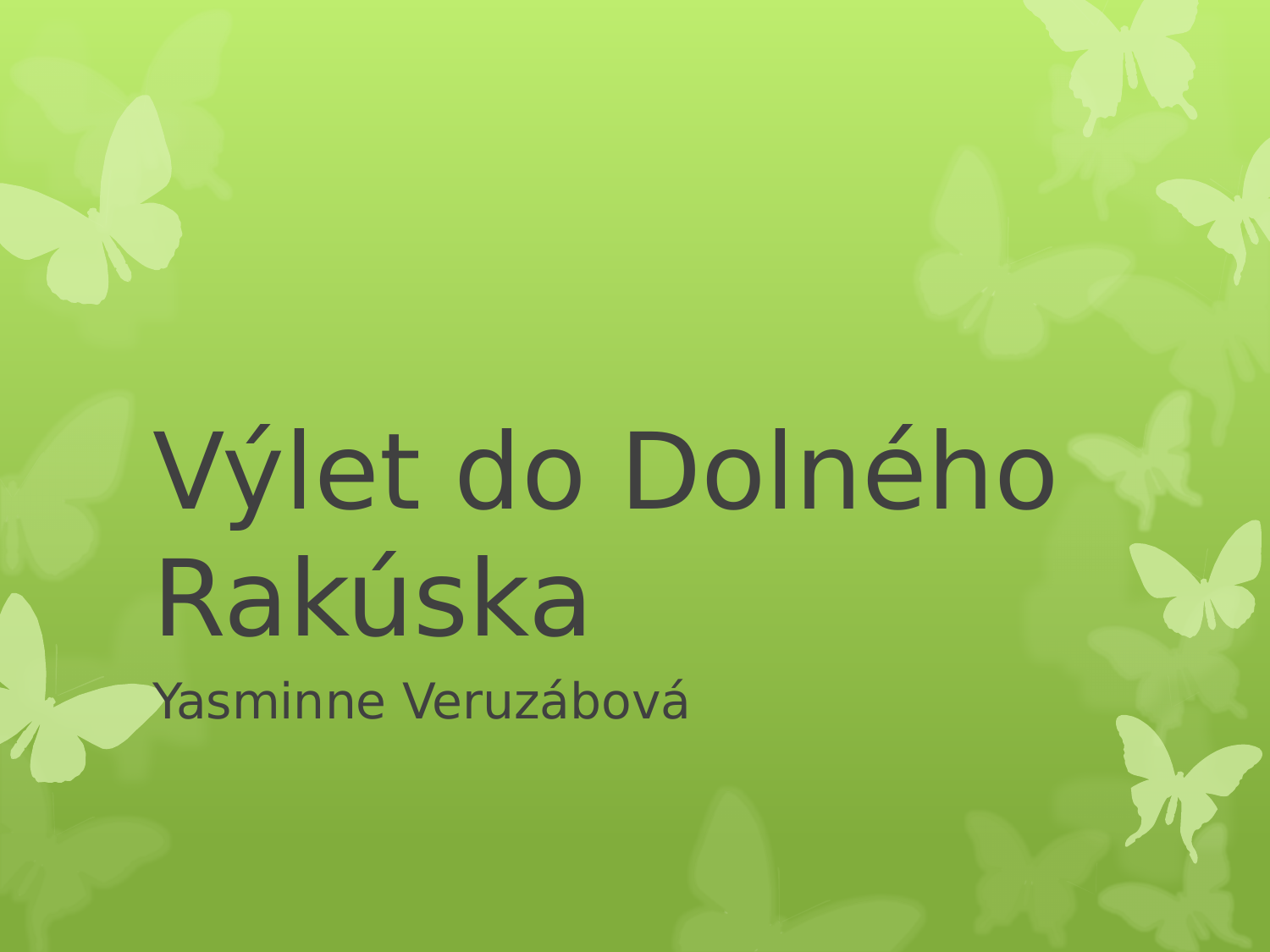

# Výlet do Dolného Rakúska
Yasminne Veruzábová